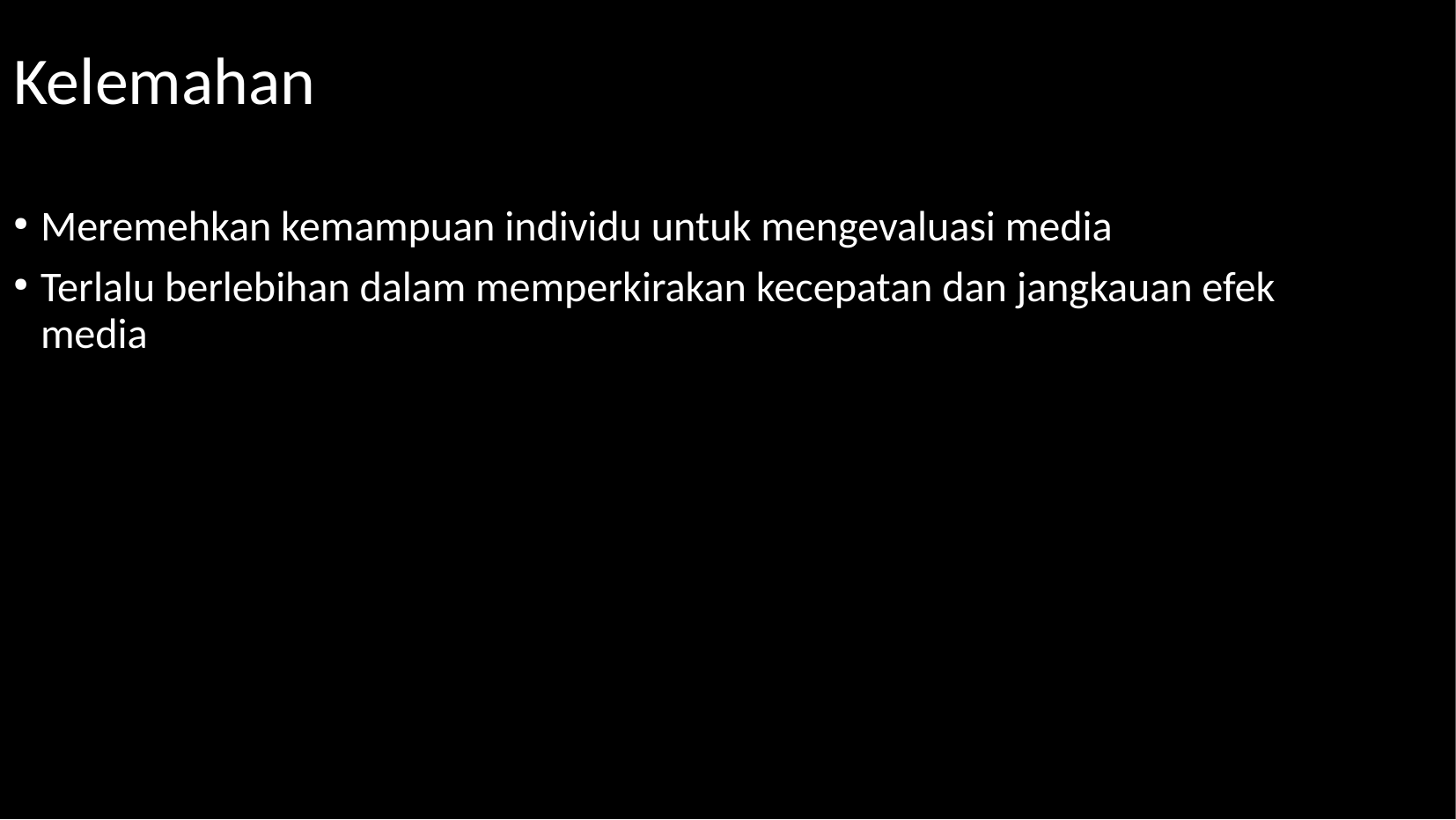

Kelemahan
Meremehkan kemampuan individu untuk mengevaluasi media
Terlalu berlebihan dalam memperkirakan kecepatan dan jangkauan efek media